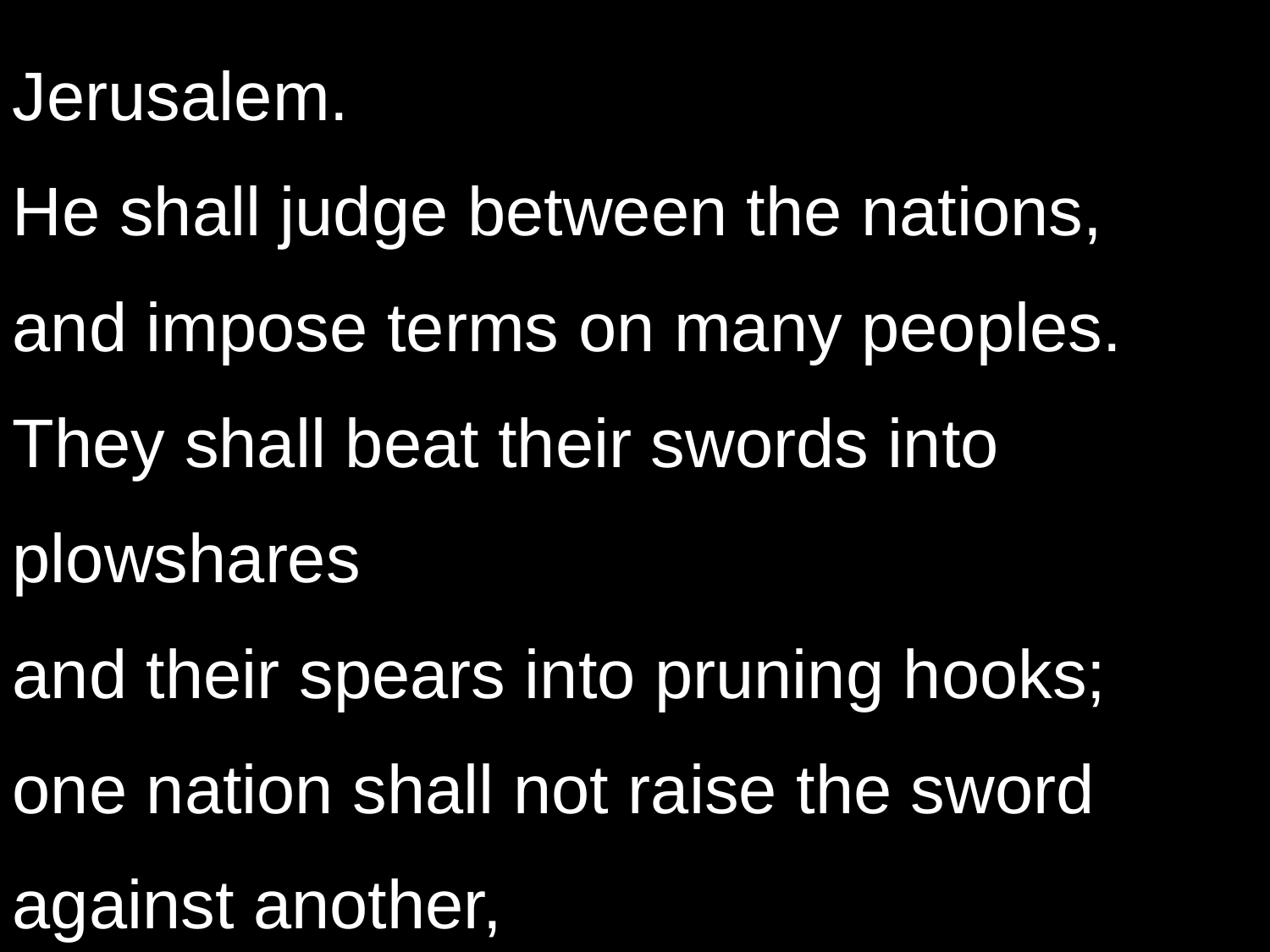

Jerusalem.
He shall judge between the nations,
and impose terms on many peoples.
They shall beat their swords into plowshares
and their spears into pruning hooks;
one nation shall not raise the sword against another,